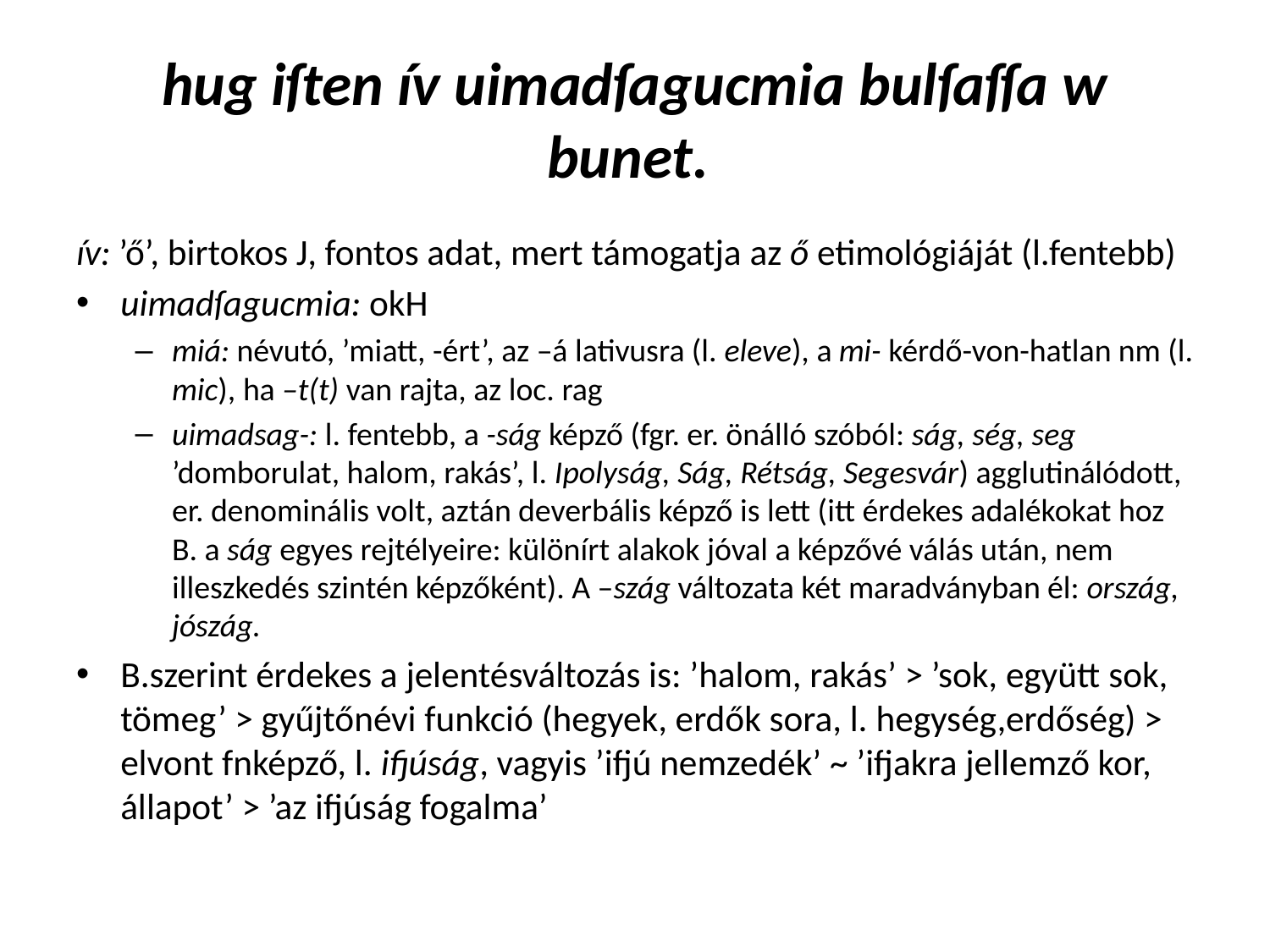

# hug iſten ív uimadſagucmia bulſaſſa w bunet.
ív: ’ő’, birtokos J, fontos adat, mert támogatja az ő etimológiáját (l.fentebb)
uimadſagucmia: okH
miá: névutó, ’miatt, -ért’, az –á lativusra (l. eleve), a mi- kérdő-von-hatlan nm (l. mic), ha –t(t) van rajta, az loc. rag
uimadsag-: l. fentebb, a -ság képző (fgr. er. önálló szóból: ság, ség, seg ’domborulat, halom, rakás’, l. Ipolyság, Ság, Rétság, Segesvár) agglutinálódott, er. denominális volt, aztán deverbális képző is lett (itt érdekes adalékokat hoz B. a ság egyes rejtélyeire: különírt alakok jóval a képzővé válás után, nem illeszkedés szintén képzőként). A –szág változata két maradványban él: ország, jószág.
B.szerint érdekes a jelentésváltozás is: ’halom, rakás’ > ’sok, együtt sok, tömeg’ > gyűjtőnévi funkció (hegyek, erdők sora, l. hegység,erdőség) > elvont fnképző, l. ifjúság, vagyis ’ifjú nemzedék’ ~ ’ifjakra jellemző kor, állapot’ > ’az ifjúság fogalma’